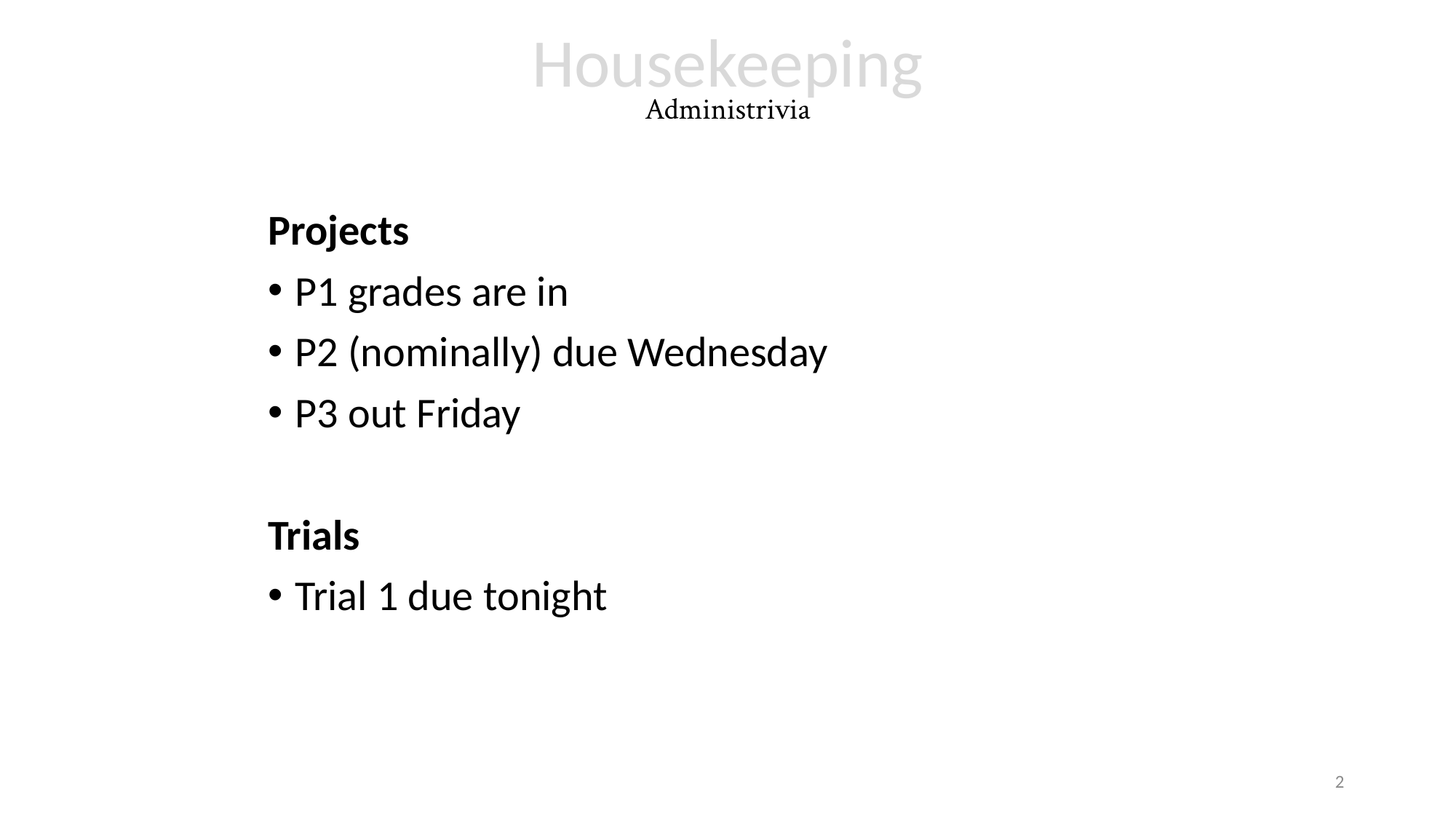

# Housekeeping Administrivia
Live Assignments
P1
H2
Projects
P1 grades are in
P2 (nominally) due Wednesday
P3 out Friday

Trials
Trial 1 due tonight

2